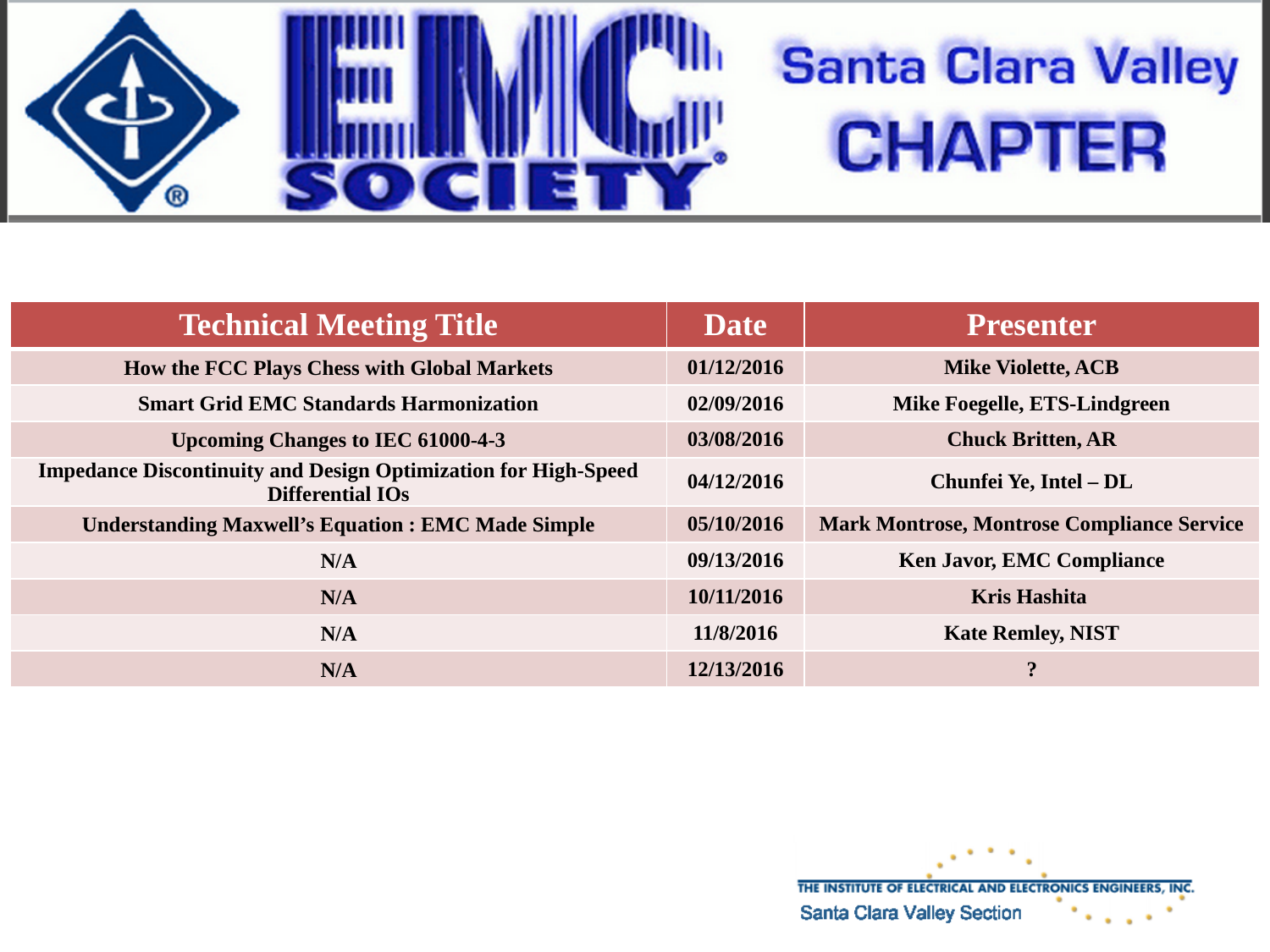

| Technical Meeting Title | Date | Presenter |
| --- | --- | --- |
| How the FCC Plays Chess with Global Markets | 01/12/2016 | Mike Violette, ACB |
| Smart Grid EMC Standards Harmonization | 02/09/2016 | Mike Foegelle, ETS-Lindgreen |
| Upcoming Changes to IEC 61000-4-3 | 03/08/2016 | Chuck Britten, AR |
| Impedance Discontinuity and Design Optimization for High-Speed Differential IOs | 04/12/2016 | Chunfei Ye, Intel – DL |
| Understanding Maxwell’s Equation : EMC Made Simple | 05/10/2016 | Mark Montrose, Montrose Compliance Service |
| N/A | 09/13/2016 | Ken Javor, EMC Compliance |
| N/A | 10/11/2016 | Kris Hashita |
| N/A | 11/8/2016 | Kate Remley, NIST |
| N/A | 12/13/2016 | ? |